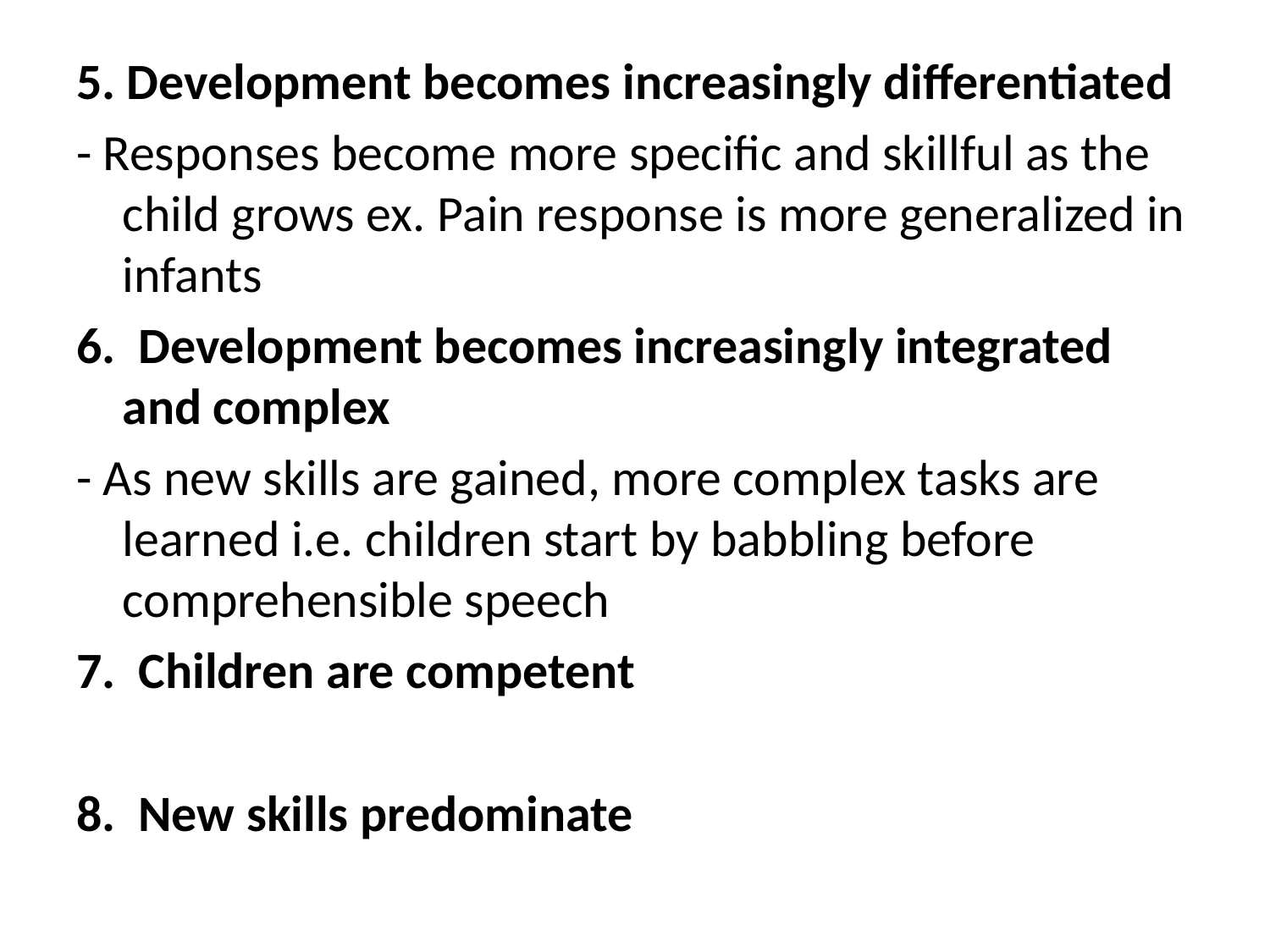

5. Development becomes increasingly differentiated
- Responses become more specific and skillful as the child grows ex. Pain response is more generalized in infants
6.  Development becomes increasingly integrated and complex
- As new skills are gained, more complex tasks are learned i.e. children start by babbling before comprehensible speech
7.  Children are competent

8.  New skills predominate